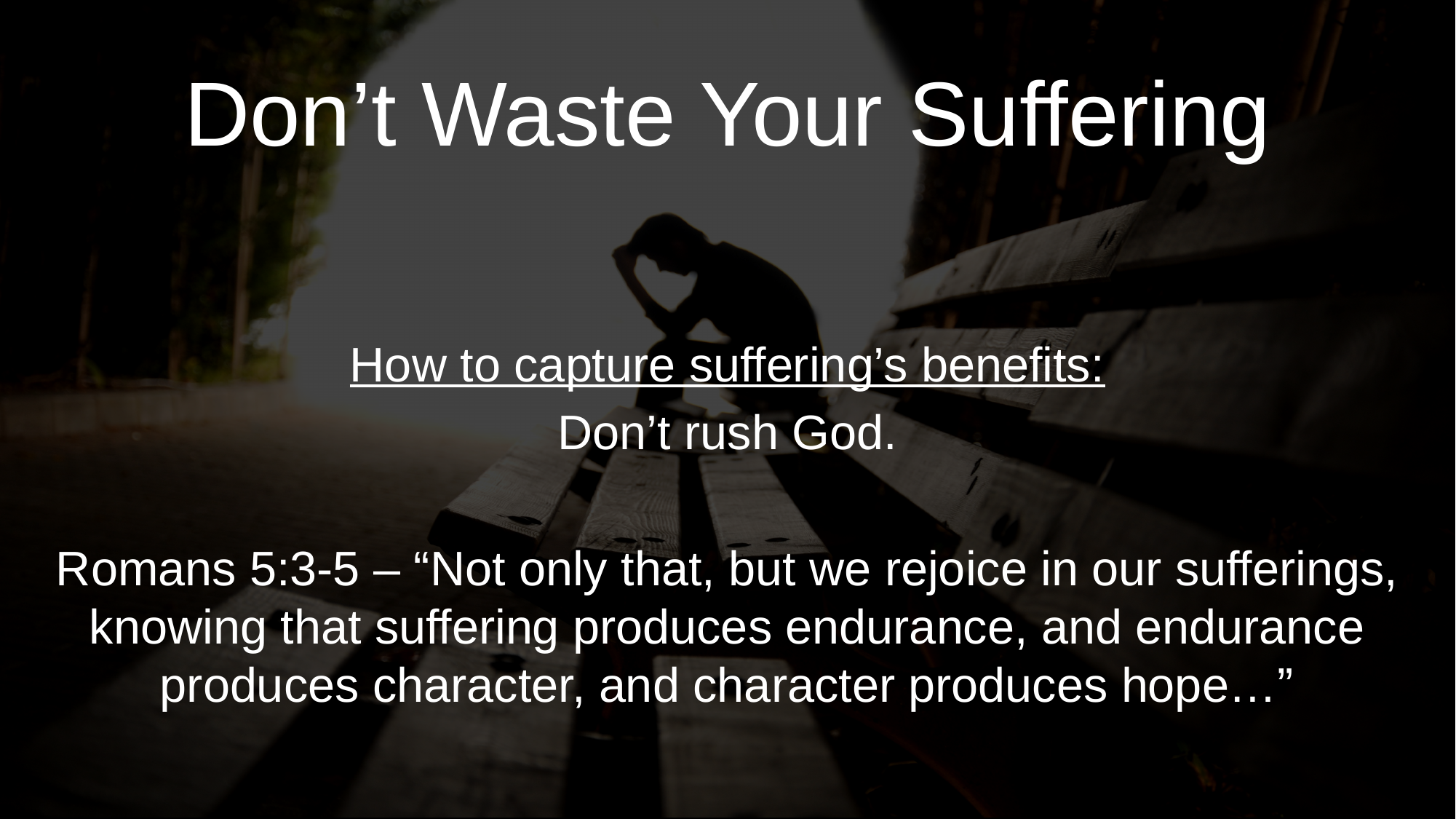

Don’t Waste Your Suffering

How to capture suffering’s benefits:
Don’t rush God.

Romans 5:3-5 – “Not only that, but we rejoice in our sufferings, knowing that suffering produces endurance, and endurance produces character, and character produces hope…”